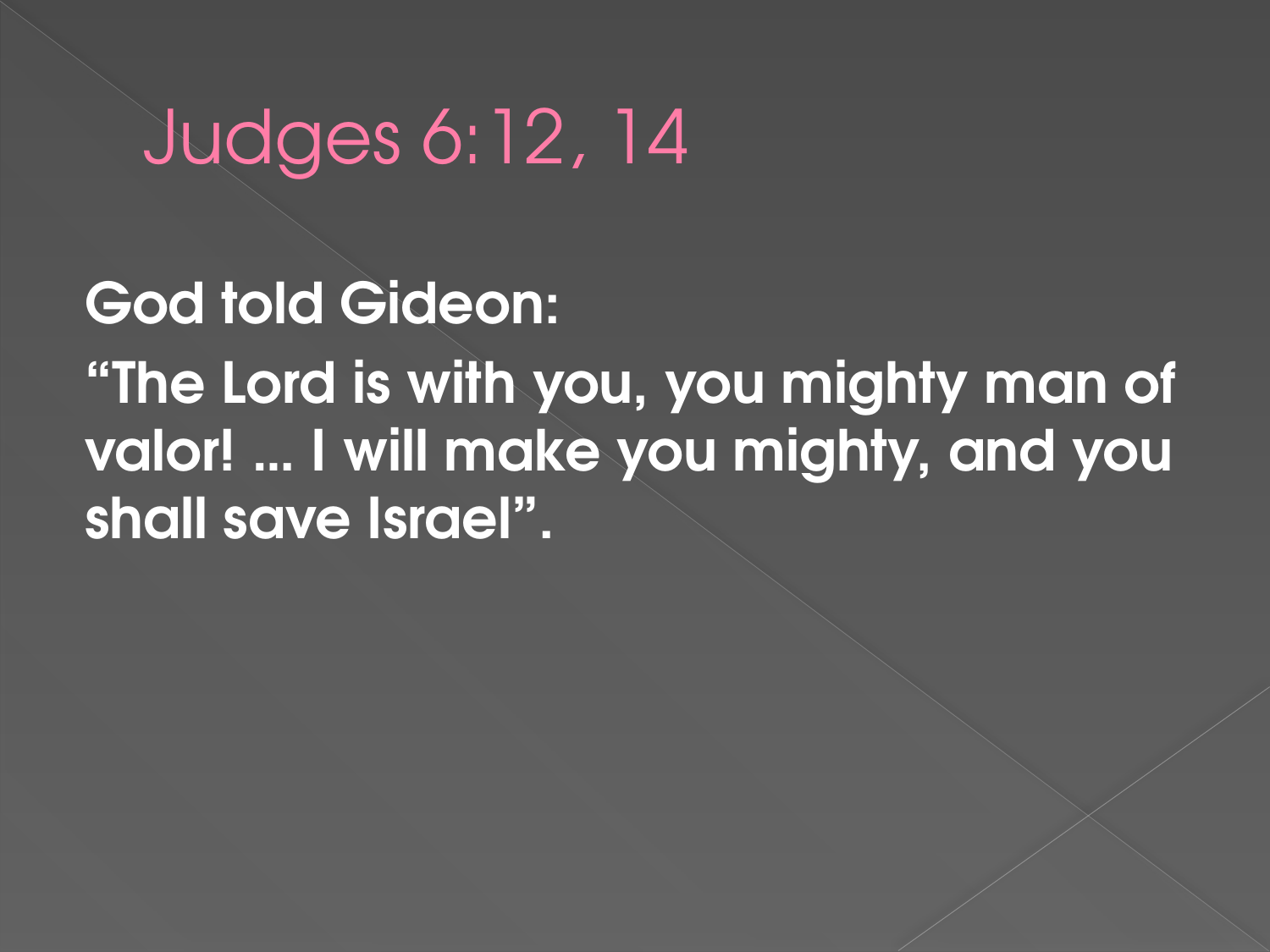

# Judges 6:12, 14
God told Gideon:
“The Lord is with you, you mighty man of valor! … I will make you mighty, and you shall save Israel”.